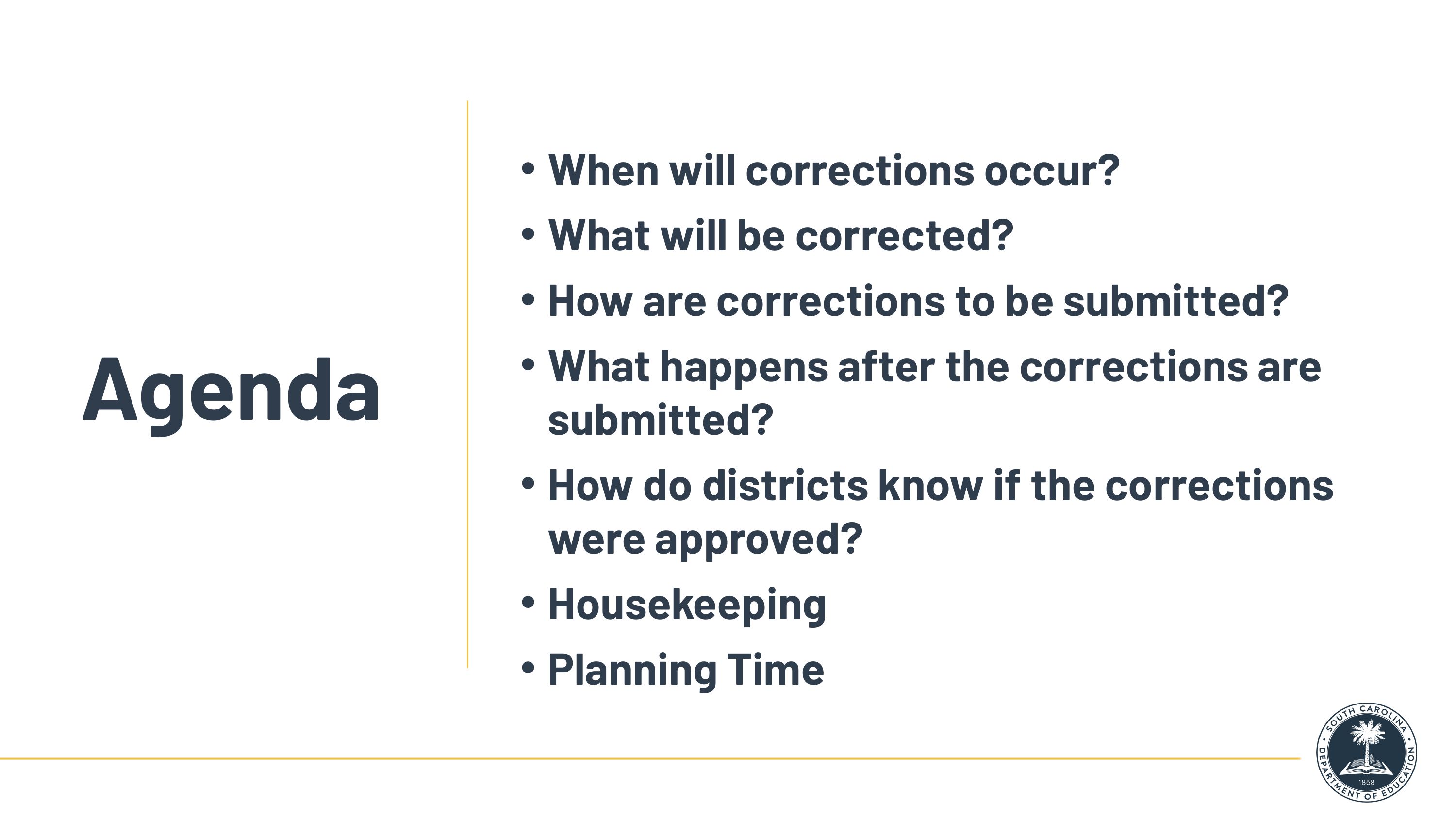

When will corrections occur?
What will be corrected?
How are corrections to be submitted?
What happens after the corrections are submitted?
How do districts know if the corrections were approved?
Housekeeping
Planning Time
# Agenda